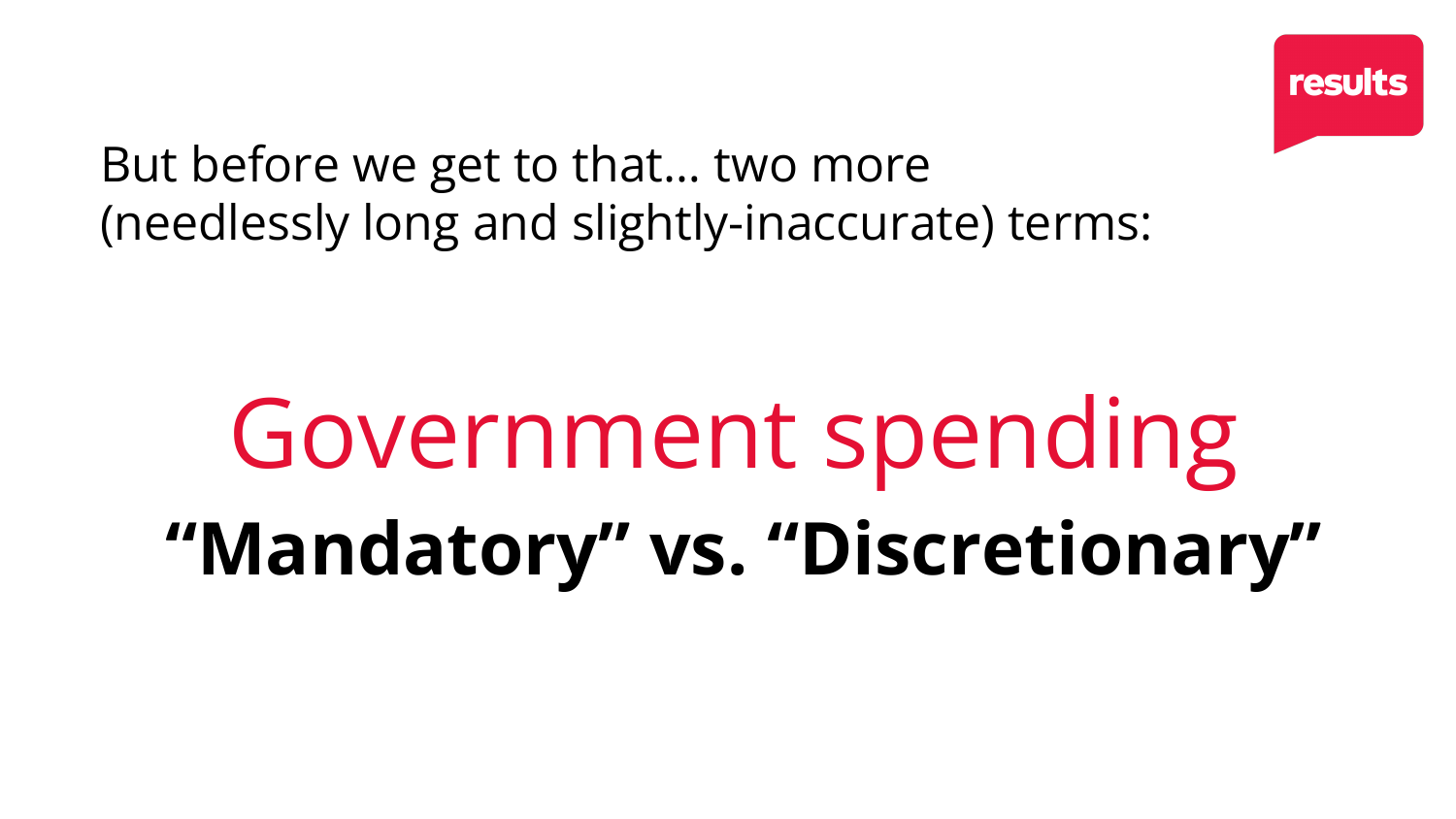

But before we get to that… two more
(needlessly long and slightly-inaccurate) terms:
Government spending
“Mandatory” vs. “Discretionary”